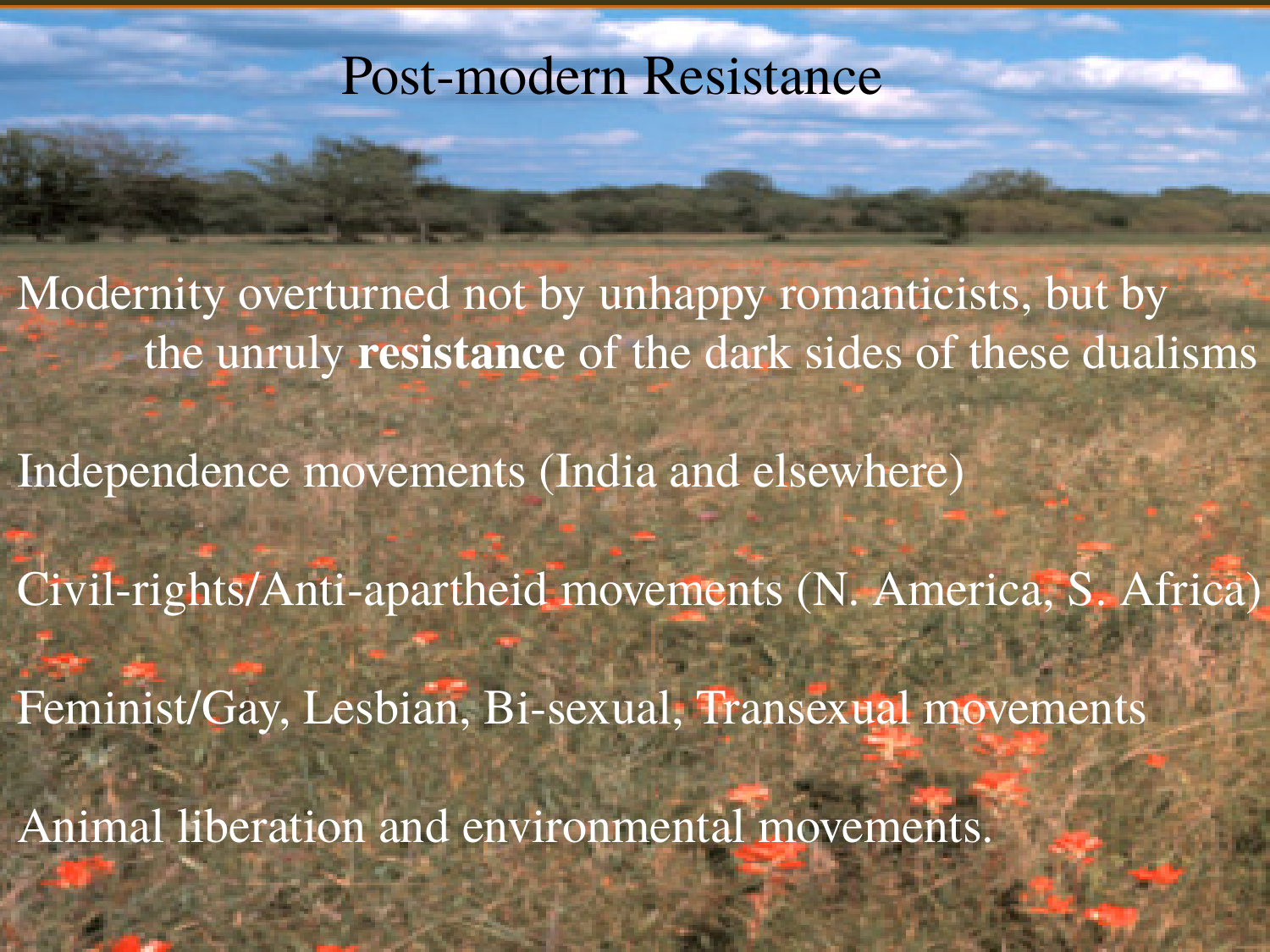

Post-modern Resistance
Modernity overturned not by unhappy romanticists, but by
	the unruly resistance of the dark sides of these dualisms

Independence movements (India and elsewhere)

Civil-rights/Anti-apartheid movements (N. America, S. Africa)

Feminist/Gay, Lesbian, Bi-sexual, Transexual movements

Animal liberation and environmental movements.